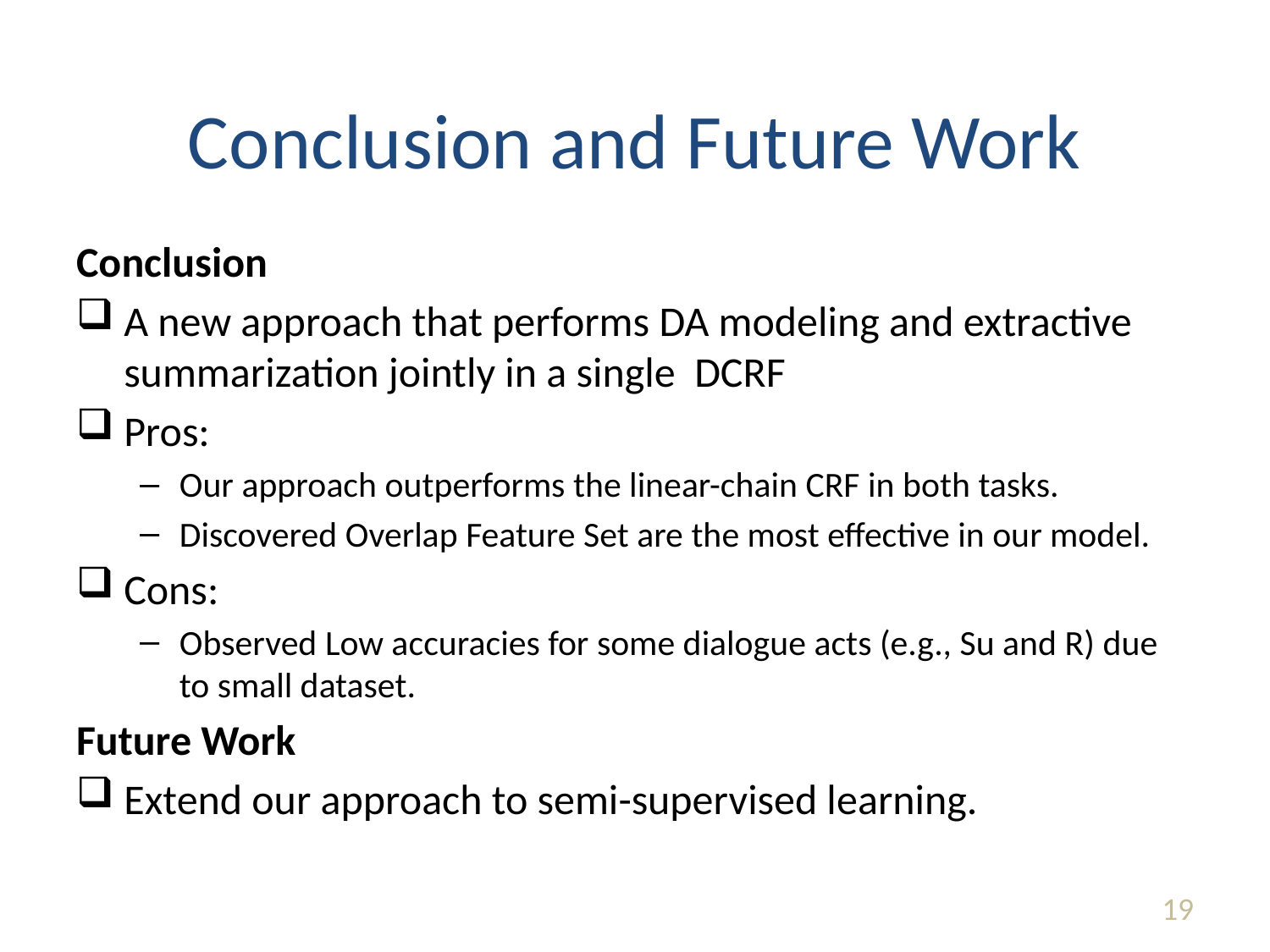

# Conclusion and Future Work
Conclusion
A new approach that performs DA modeling and extractive summarization jointly in a single  DCRF
Pros:
Our approach outperforms the linear-chain CRF in both tasks.
Discovered Overlap Feature Set are the most effective in our model.
Cons:
Observed Low accuracies for some dialogue acts (e.g., Su and R) due to small dataset.
Future Work
Extend our approach to semi-supervised learning.
19